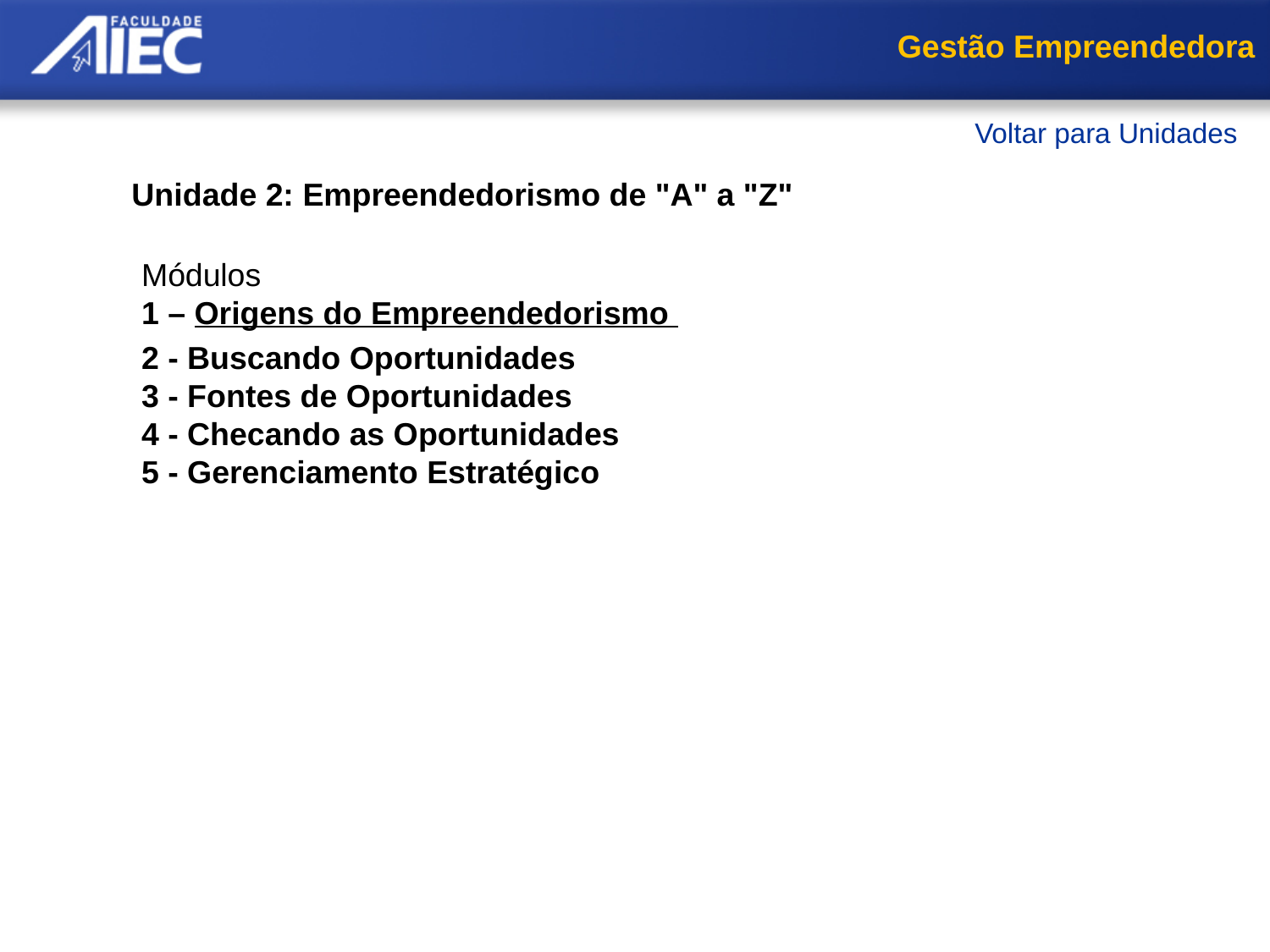

Gestão Empreendedora
Voltar para Unidades
Unidade 2: Empreendedorismo de "A" a "Z"
Módulos
1 – Origens do Empreendedorismo
2 - Buscando Oportunidades
3 - Fontes de Oportunidades
4 - Checando as Oportunidades
5 - Gerenciamento Estratégico

O Processo Empreendedor
Diferenciando Ideias de Oportunidades
Gerando Ideias
Resumo